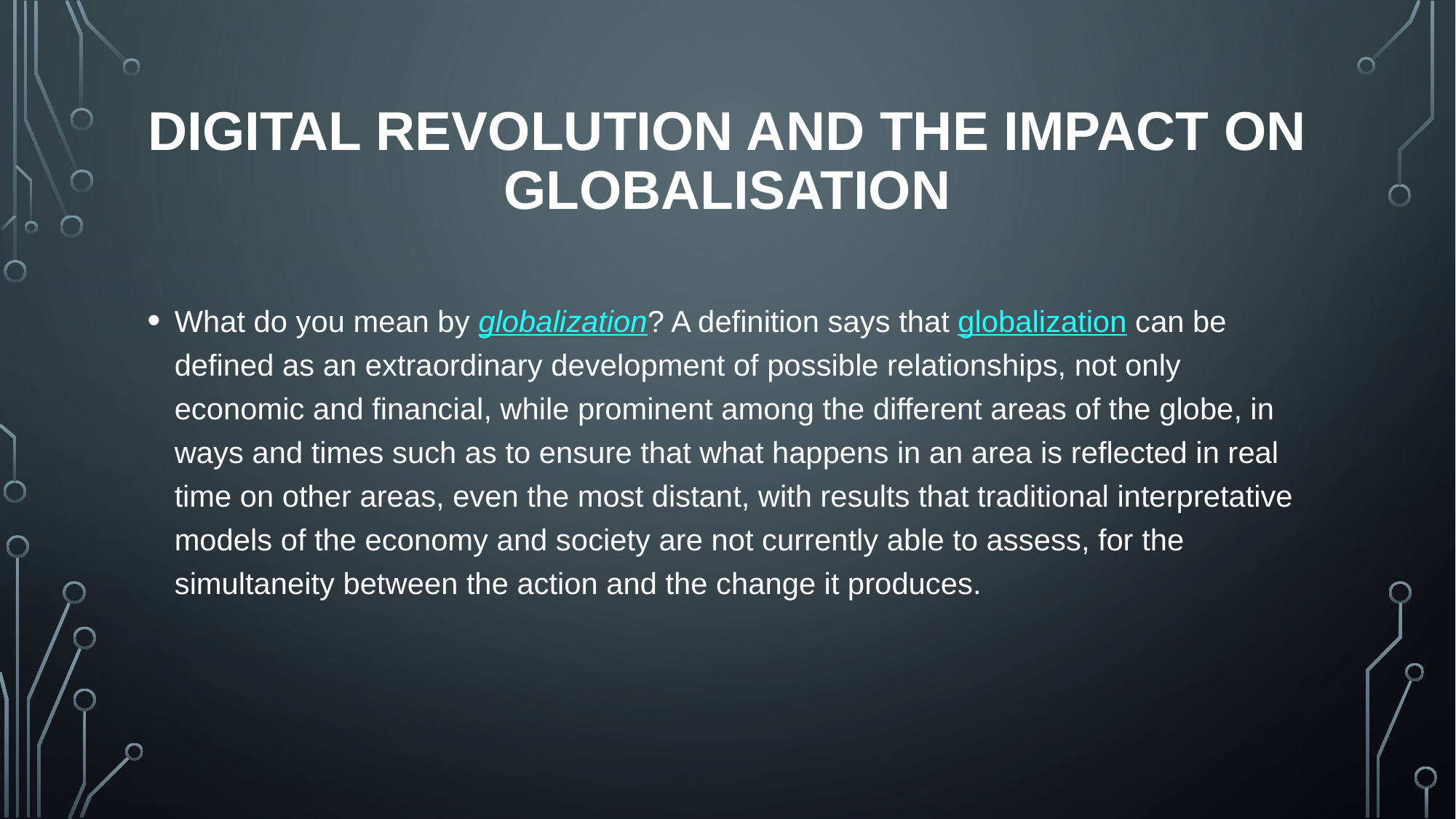

# Digital revolution and the impact on globalisation
What do you mean by globalization? A definition says that globalization can be defined as an extraordinary development of possible relationships, not only economic and financial, while prominent among the different areas of the globe, in ways and times such as to ensure that what happens in an area is reflected in real time on other areas, even the most distant, with results that traditional interpretative models of the economy and society are not currently able to assess, for the simultaneity between the action and the change it produces.